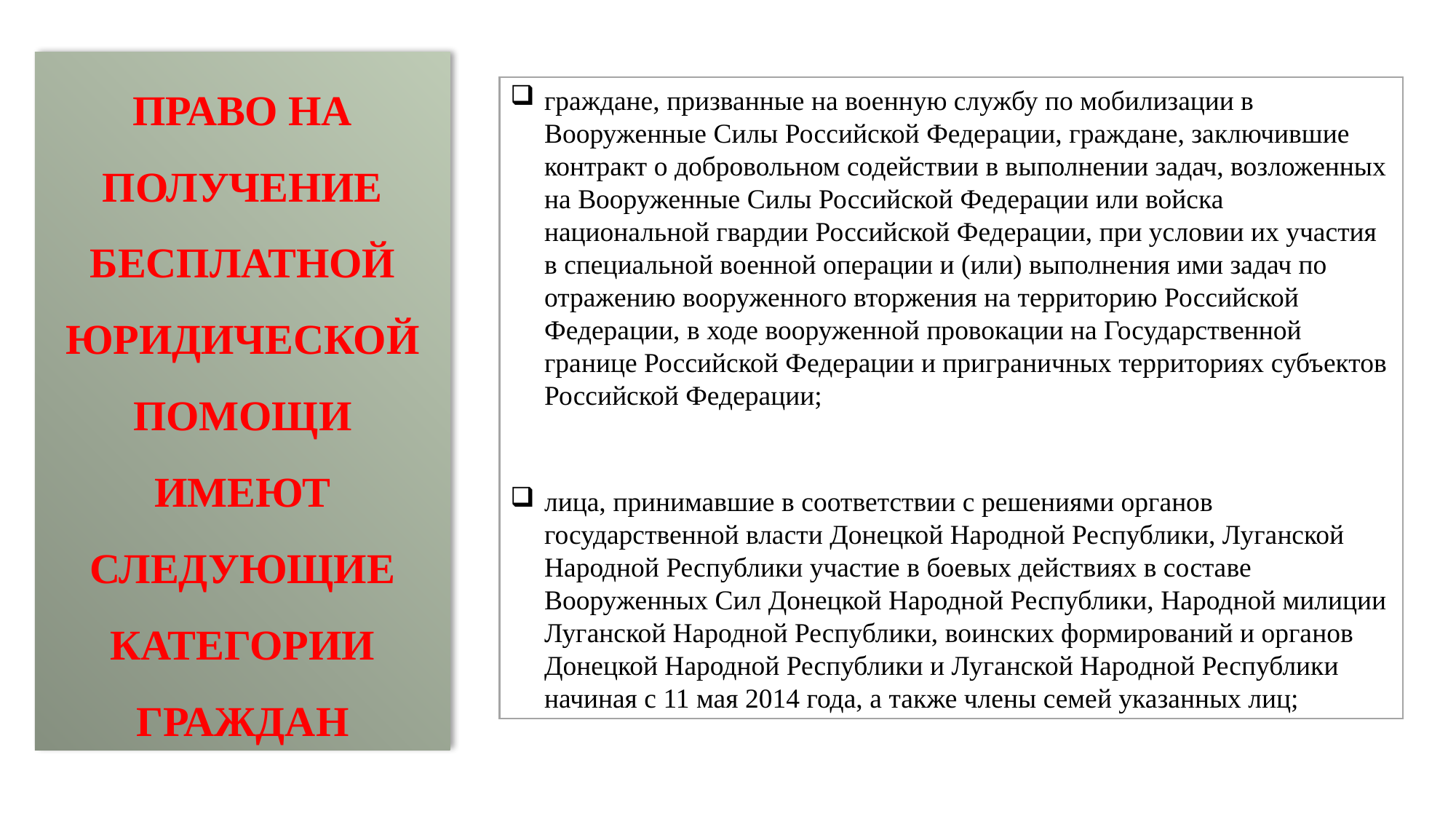

Право на получение бесплатной юридической помощи имеют следующие категории граждан
граждане, призванные на военную службу по мобилизации в Вооруженные Силы Российской Федерации, граждане, заключившие контракт о добровольном содействии в выполнении задач, возложенных на Вооруженные Силы Российской Федерации или войска национальной гвардии Российской Федерации, при условии их участия в специальной военной операции и (или) выполнения ими задач по отражению вооруженного вторжения на территорию Российской Федерации, в ходе вооруженной провокации на Государственной границе Российской Федерации и приграничных территориях субъектов Российской Федерации;

лица, принимавшие в соответствии с решениями органов государственной власти Донецкой Народной Республики, Луганской Народной Республики участие в боевых действиях в составе Вооруженных Сил Донецкой Народной Республики, Народной милиции Луганской Народной Республики, воинских формирований и органов Донецкой Народной Республики и Луганской Народной Республики начиная с 11 мая 2014 года, а также члены семей указанных лиц;